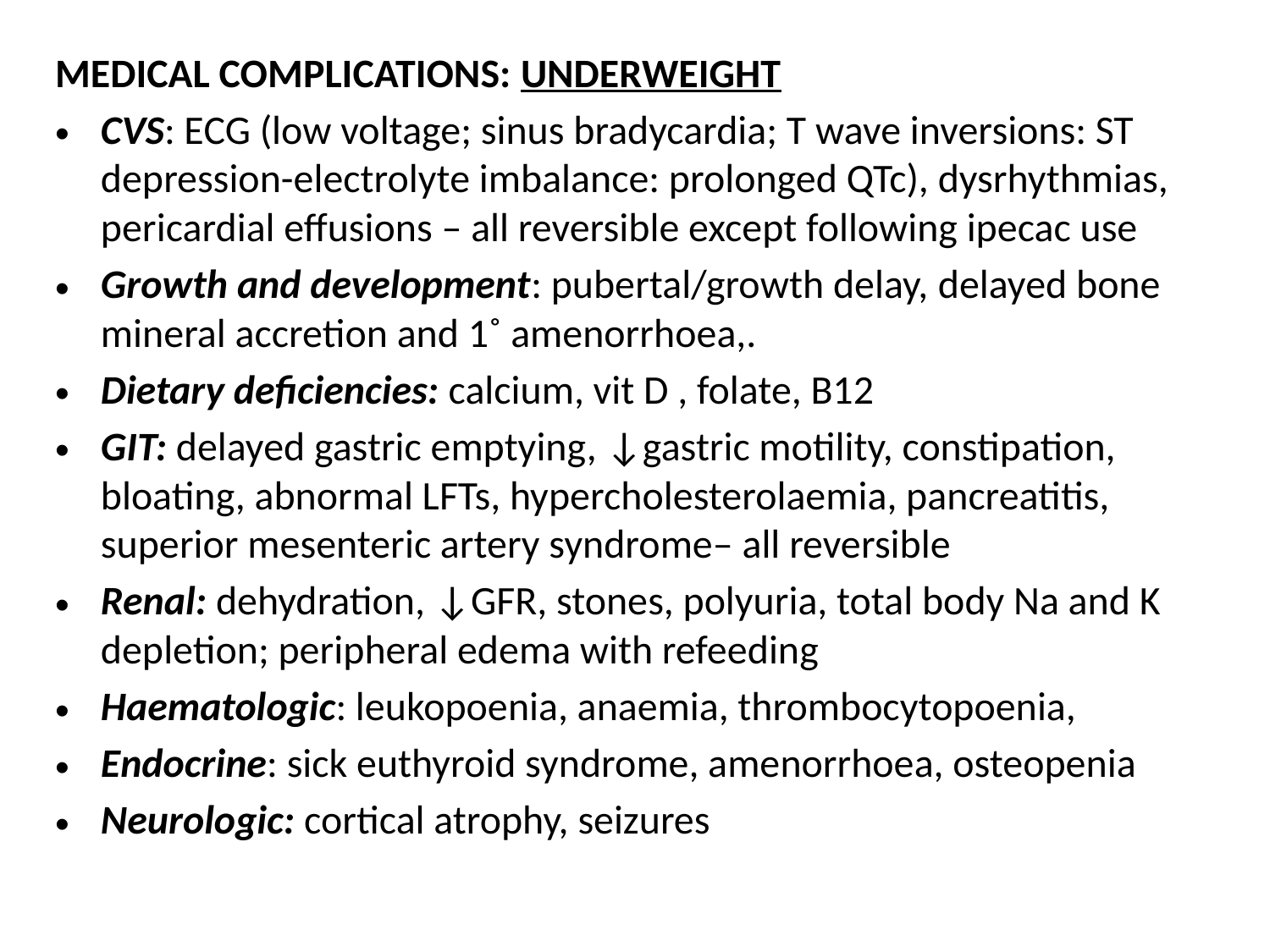

MEDICAL COMPLICATIONS: UNDERWEIGHT
CVS: ECG (low voltage; sinus bradycardia; T wave inversions: ST depression-electrolyte imbalance: prolonged QTc), dysrhythmias, pericardial effusions – all reversible except following ipecac use
Growth and development: pubertal/growth delay, delayed bone mineral accretion and 1˚ amenorrhoea,.
Dietary deficiencies: calcium, vit D , folate, B12
GIT: delayed gastric emptying, ↓gastric motility, constipation, bloating, abnormal LFTs, hypercholesterolaemia, pancreatitis, superior mesenteric artery syndrome– all reversible
Renal: dehydration, ↓GFR, stones, polyuria, total body Na and K depletion; peripheral edema with refeeding
Haematologic: leukopoenia, anaemia, thrombocytopoenia,
Endocrine: sick euthyroid syndrome, amenorrhoea, osteopenia
Neurologic: cortical atrophy, seizures